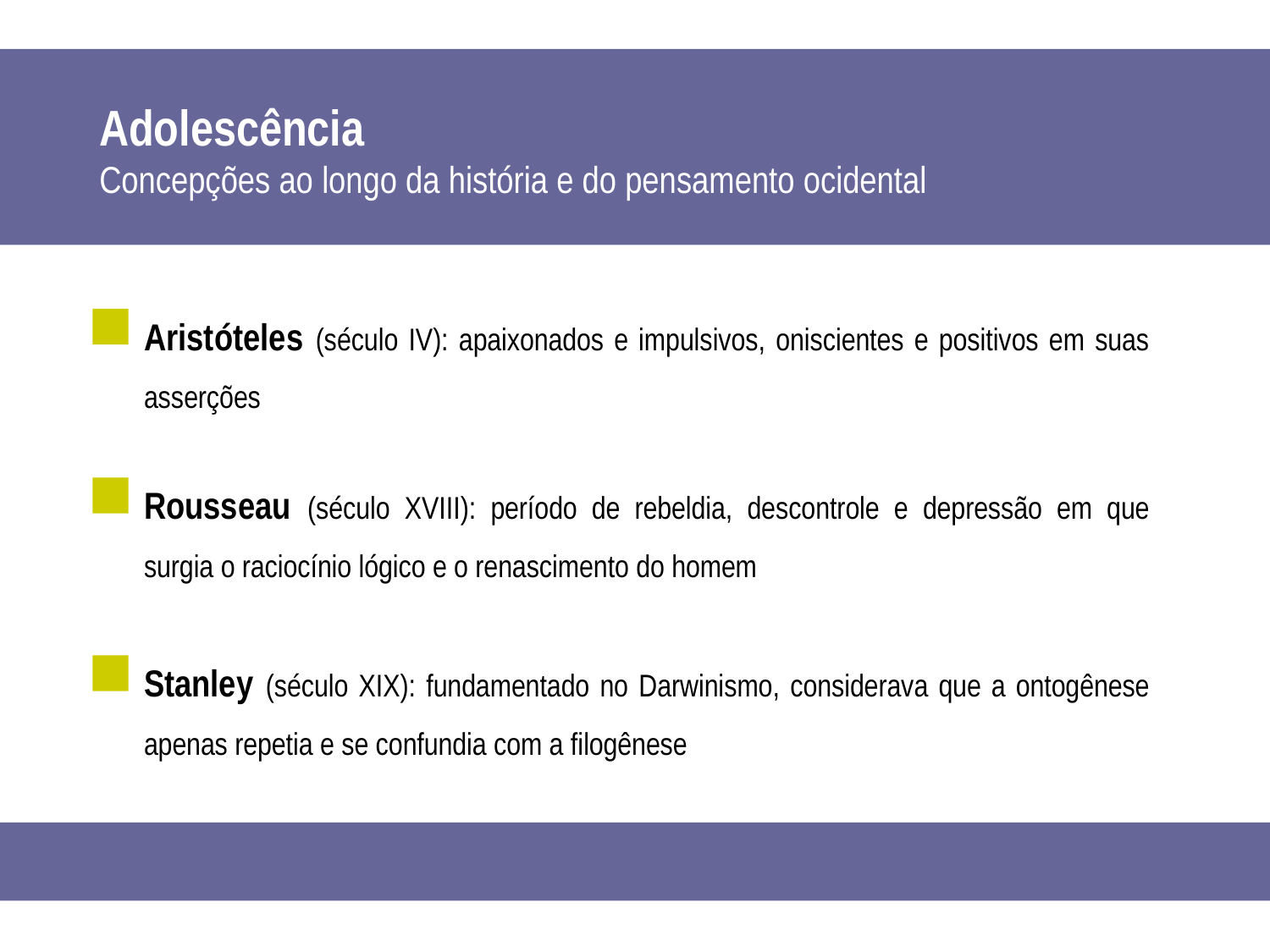

Adolescência
Concepções ao longo da história e do pensamento ocidental
Aristóteles (século IV): apaixonados e impulsivos, oniscientes e positivos em suas asserções

Rousseau (século XVIII): período de rebeldia, descontrole e depressão em que surgia o raciocínio lógico e o renascimento do homem

Stanley (século XIX): fundamentado no Darwinismo, considerava que a ontogênese apenas repetia e se confundia com a filogênese